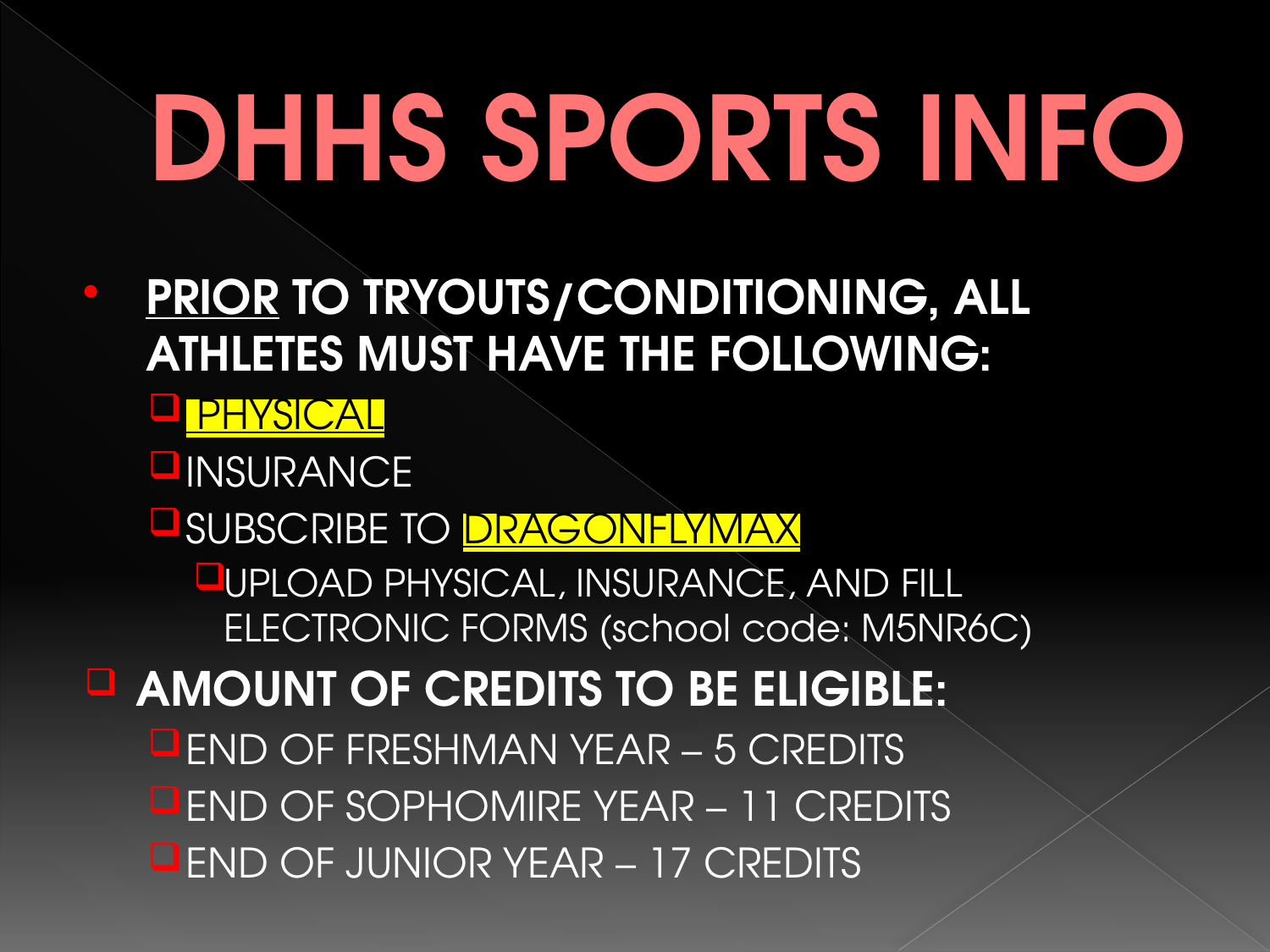

# DHHS SPORTS INFO
PRIOR TO TRYOUTS/CONDITIONING, ALL ATHLETES MUST HAVE THE FOLLOWING:
 PHYSICAL
INSURANCE
SUBSCRIBE TO DRAGONFLYMAX
UPLOAD PHYSICAL, INSURANCE, AND FILL ELECTRONIC FORMS (school code: M5NR6C)
AMOUNT OF CREDITS TO BE ELIGIBLE:
END OF FRESHMAN YEAR – 5 CREDITS
END OF SOPHOMIRE YEAR – 11 CREDITS
END OF JUNIOR YEAR – 17 CREDITS